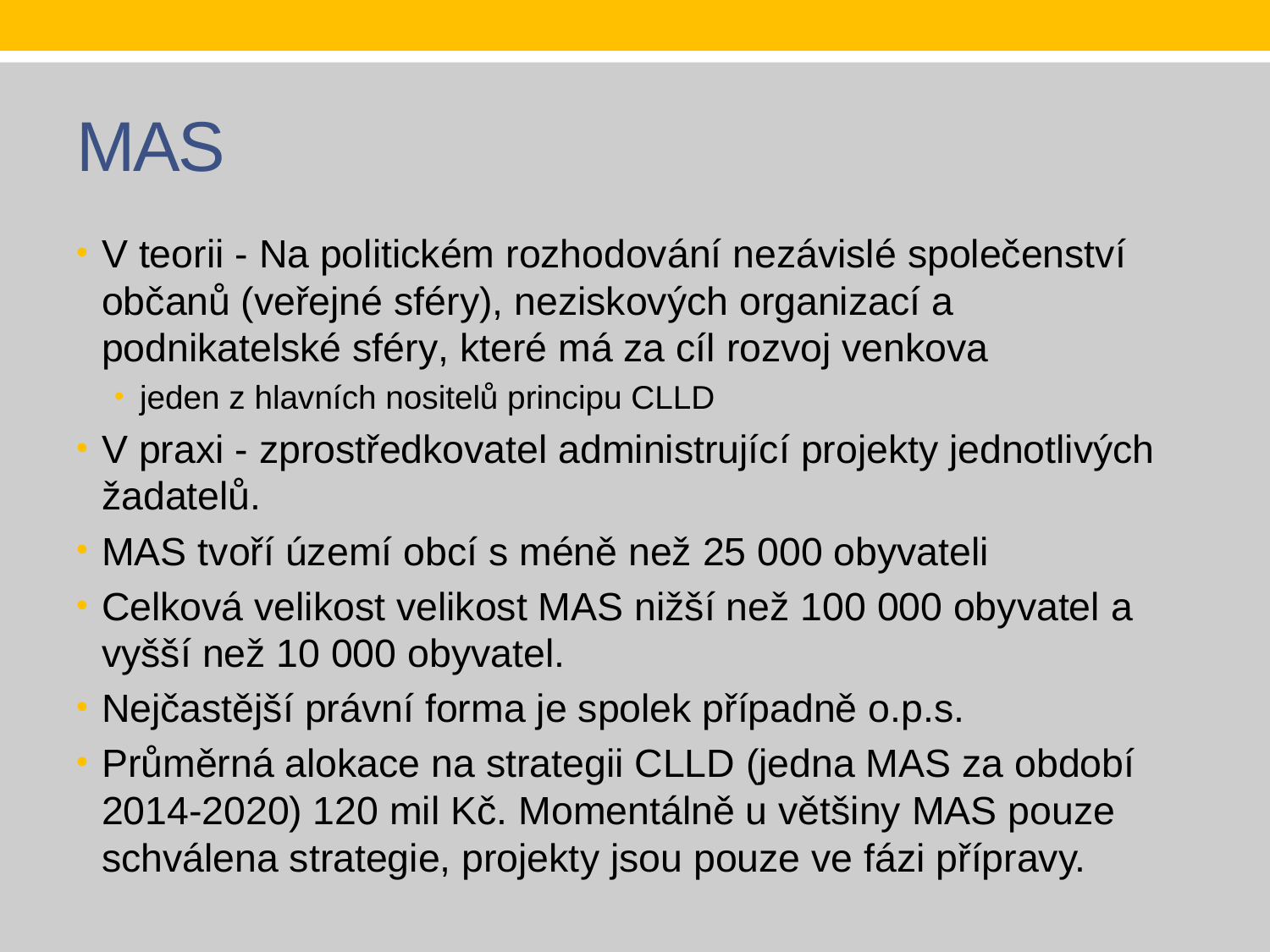

# MAS
V teorii - Na politickém rozhodování nezávislé společenství občanů (veřejné sféry), neziskových organizací a podnikatelské sféry, které má za cíl rozvoj venkova
jeden z hlavních nositelů principu CLLD
V praxi - zprostředkovatel administrující projekty jednotlivých žadatelů.
MAS tvoří území obcí s méně než 25 000 obyvateli
Celková velikost velikost MAS nižší než 100 000 obyvatel a vyšší než 10 000 obyvatel.
Nejčastější právní forma je spolek případně o.p.s.
Průměrná alokace na strategii CLLD (jedna MAS za období 2014-2020) 120 mil Kč. Momentálně u většiny MAS pouze schválena strategie, projekty jsou pouze ve fázi přípravy.